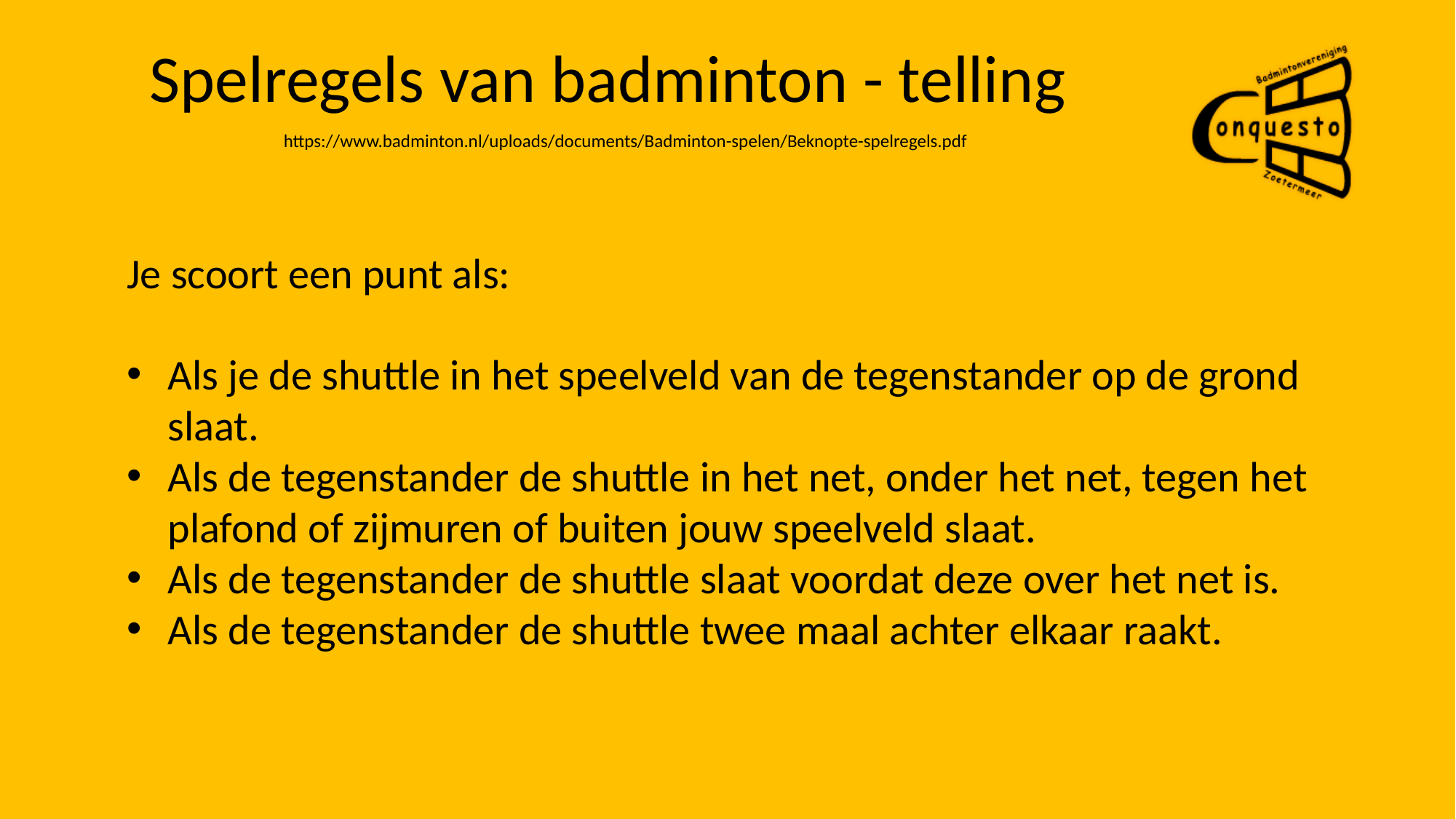

Spelregels van badminton - telling
https://www.badminton.nl/uploads/documents/Badminton-spelen/Beknopte-spelregels.pdf
Je scoort een punt als:

Als je de shuttle in het speelveld van de tegenstander op de grond slaat.
Als de tegenstander de shuttle in het net, onder het net, tegen het plafond of zijmuren of buiten jouw speelveld slaat.
Als de tegenstander de shuttle slaat voordat deze over het net is.
Als de tegenstander de shuttle twee maal achter elkaar raakt.